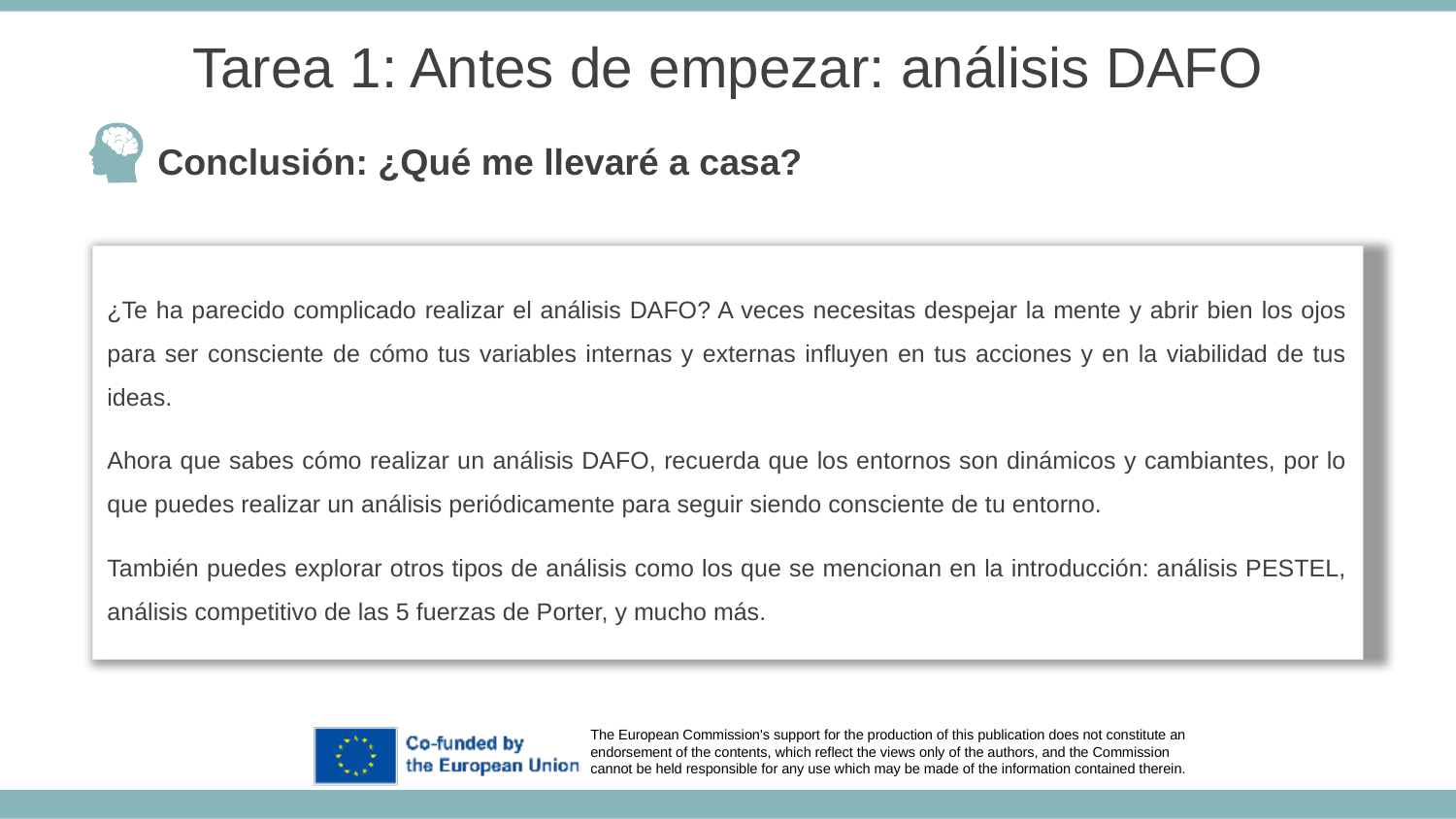

Tarea 1: Antes de empezar: análisis DAFO

Conclusión: ¿Qué me llevaré a casa?
¿Te ha parecido complicado realizar el análisis DAFO? A veces necesitas despejar la mente y abrir bien los ojos para ser consciente de cómo tus variables internas y externas influyen en tus acciones y en la viabilidad de tus ideas.
Ahora que sabes cómo realizar un análisis DAFO, recuerda que los entornos son dinámicos y cambiantes, por lo que puedes realizar un análisis periódicamente para seguir siendo consciente de tu entorno.
También puedes explorar otros tipos de análisis como los que se mencionan en la introducción: análisis PESTEL, análisis competitivo de las 5 fuerzas de Porter, y mucho más.